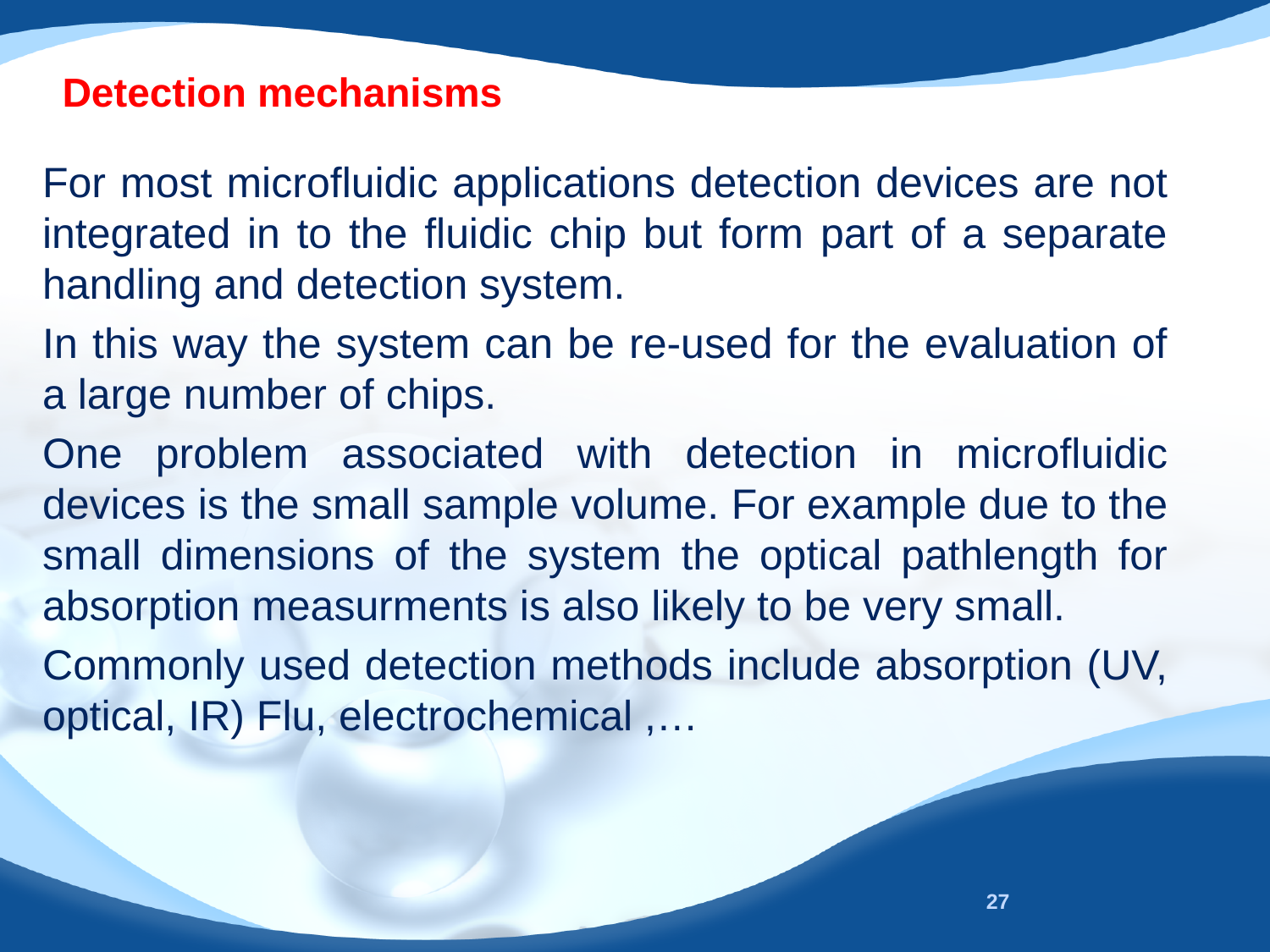

# Detection mechanisms
For most microfluidic applications detection devices are not integrated in to the fluidic chip but form part of a separate handling and detection system.
In this way the system can be re-used for the evaluation of a large number of chips.
One problem associated with detection in microfluidic devices is the small sample volume. For example due to the small dimensions of the system the optical pathlength for absorption measurments is also likely to be very small.
Commonly used detection methods include absorption (UV, optical, IR) Flu, electrochemical ,…

27